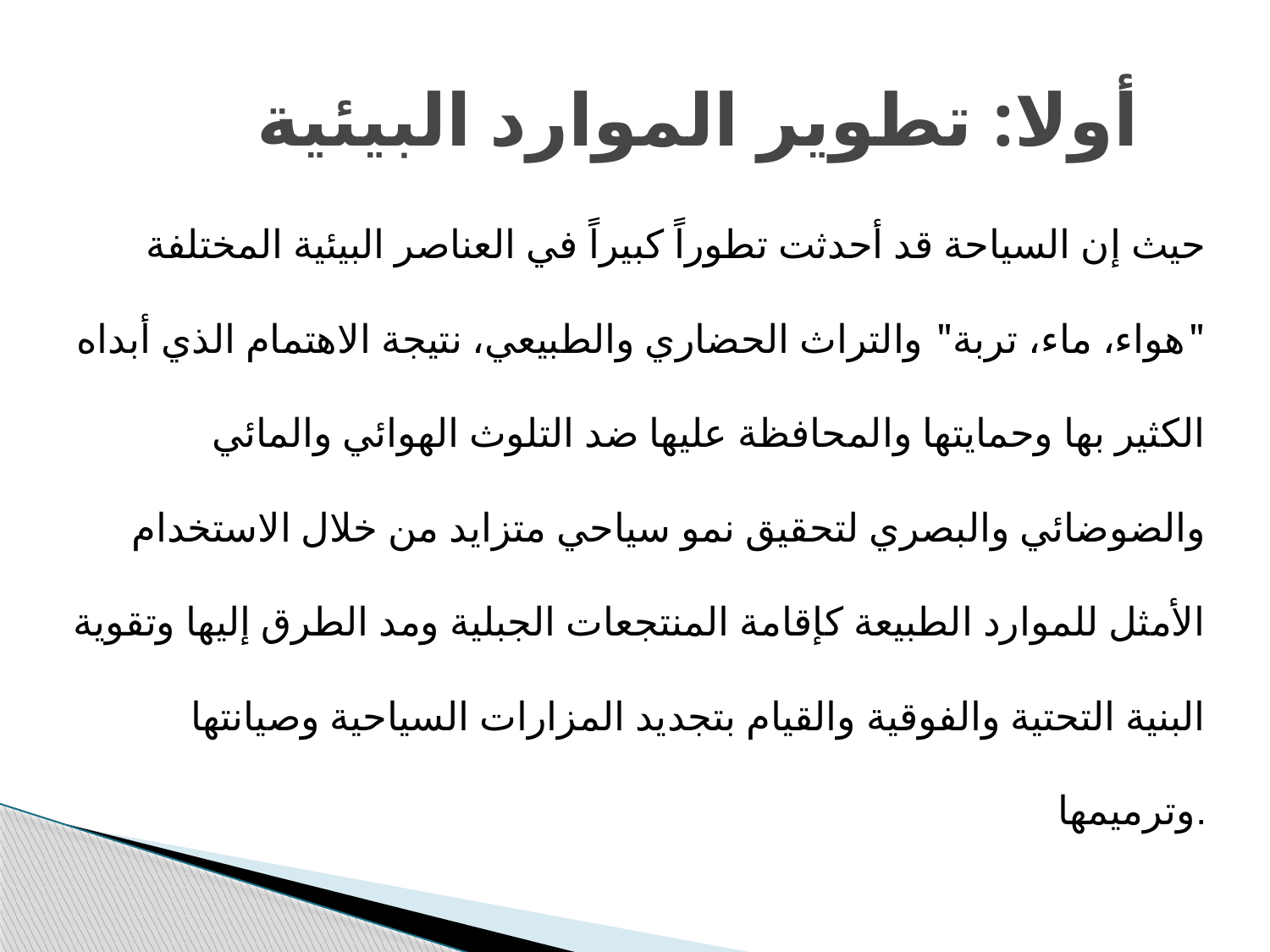

# أولا: تطوير الموارد البيئية
حيث إن السياحة قد أحدثت تطوراً كبيراً في العناصر البيئية المختلفة "هواء، ماء، تربة" والتراث الحضاري والطبيعي، نتيجة الاهتمام الذي أبداه الكثير بها وحمايتها والمحافظة عليها ضد التلوث الهوائي والمائي والضوضائي والبصري لتحقيق نمو سياحي متزايد من خلال الاستخدام الأمثل للموارد الطبيعة كإقامة المنتجعات الجبلية ومد الطرق إليها وتقوية البنية التحتية والفوقية والقيام بتجديد المزارات السياحية وصيانتها وترميمها.